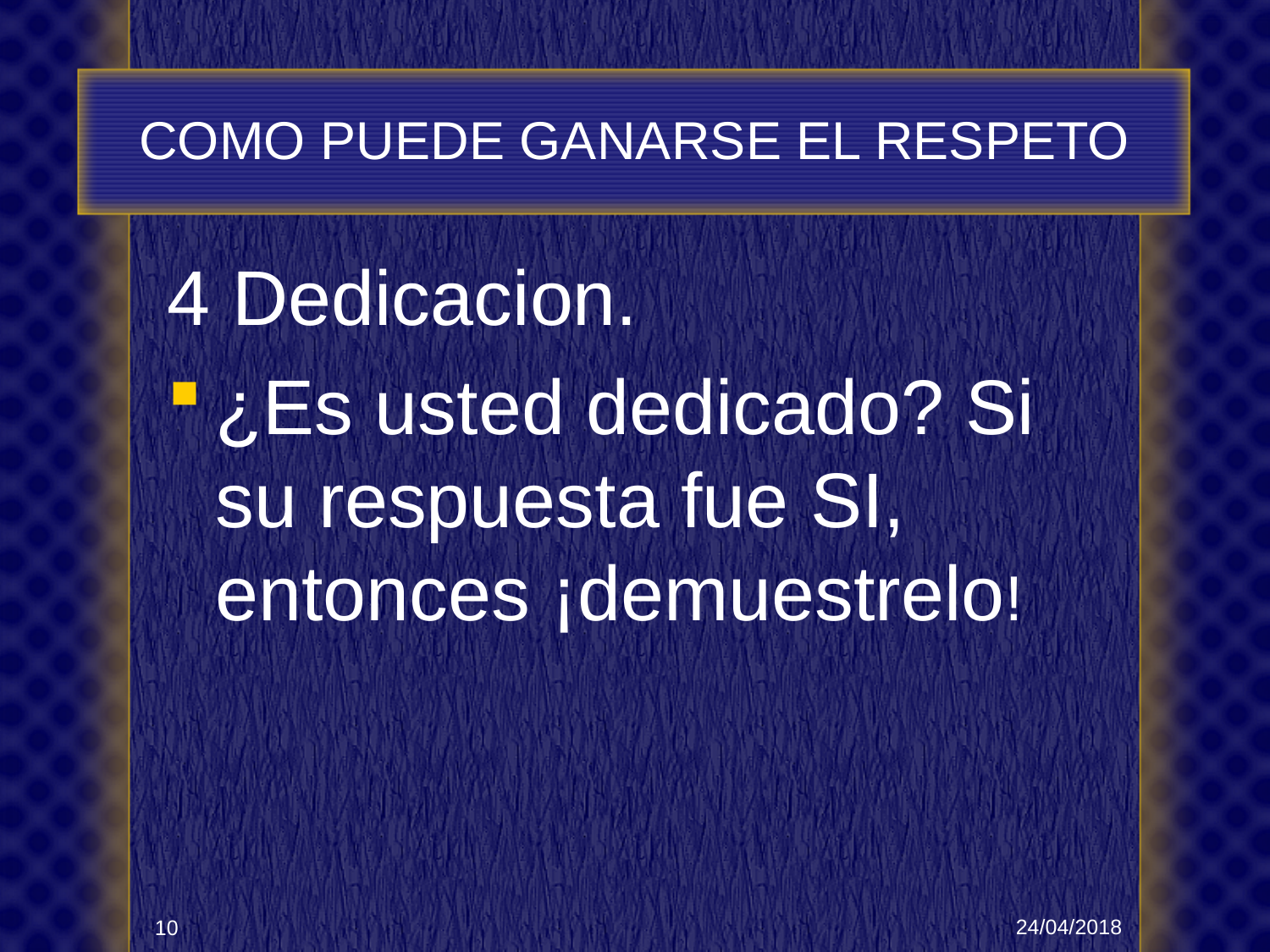

# COMO PUEDE GANARSE EL RESPETO
4 Dedicacion.
¿Es usted dedicado? Si su respuesta fue SI, entonces ¡demuestrelo!

24/04/2018
10